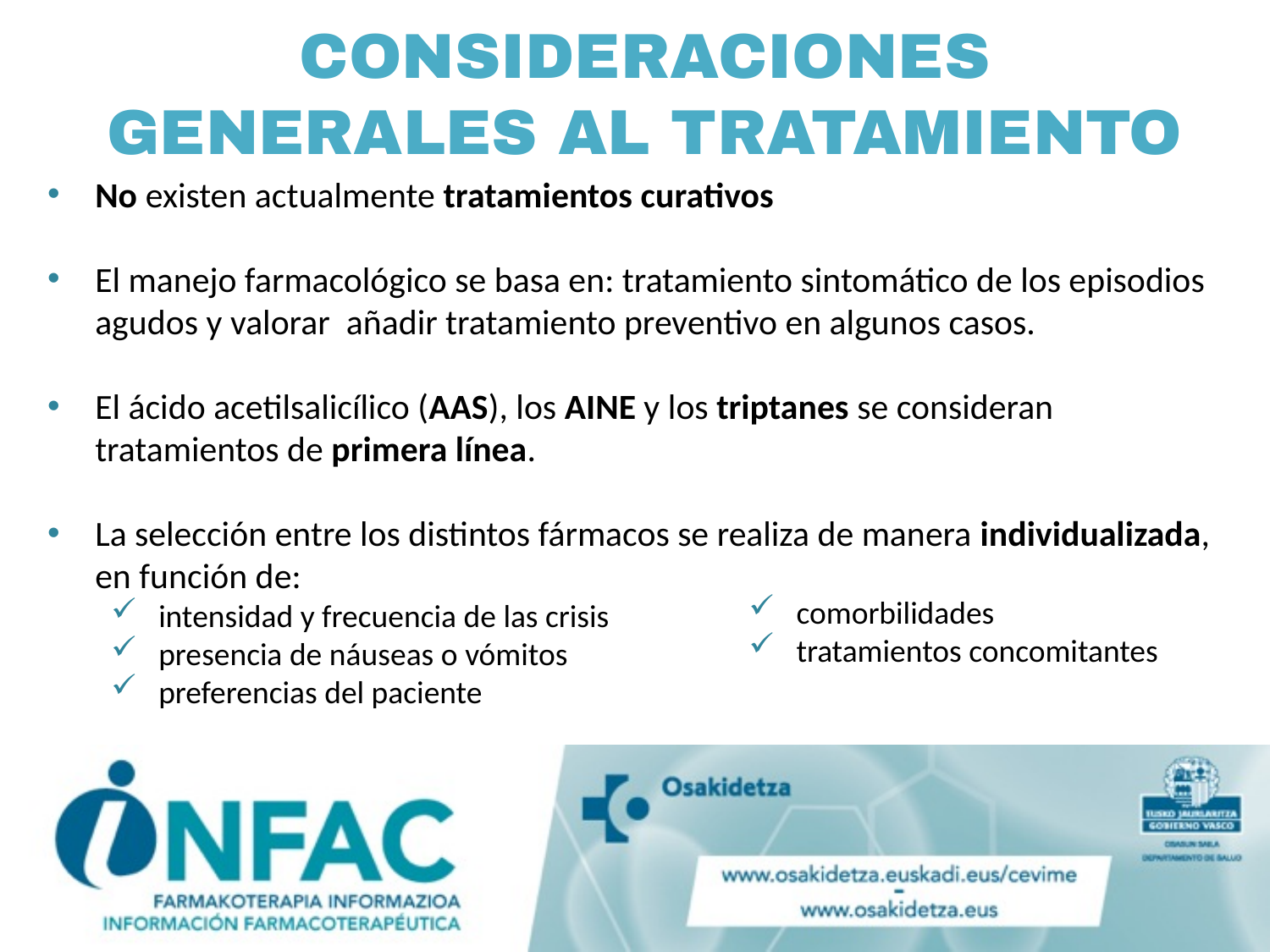

# CONSIDERACIONES GENERALES AL TRATAMIENTO
No existen actualmente tratamientos curativos

El manejo farmacológico se basa en: tratamiento sintomático de los episodios agudos y valorar  añadir tratamiento preventivo en algunos casos.

El ácido acetilsalicílico (AAS), los AINE y los triptanes se consideran tratamientos de primera línea.

La selección entre los distintos fármacos se realiza de manera individualizada, en función de:
intensidad y frecuencia de las crisis
presencia de náuseas o vómitos
preferencias del paciente
comorbilidades
tratamientos concomitantes